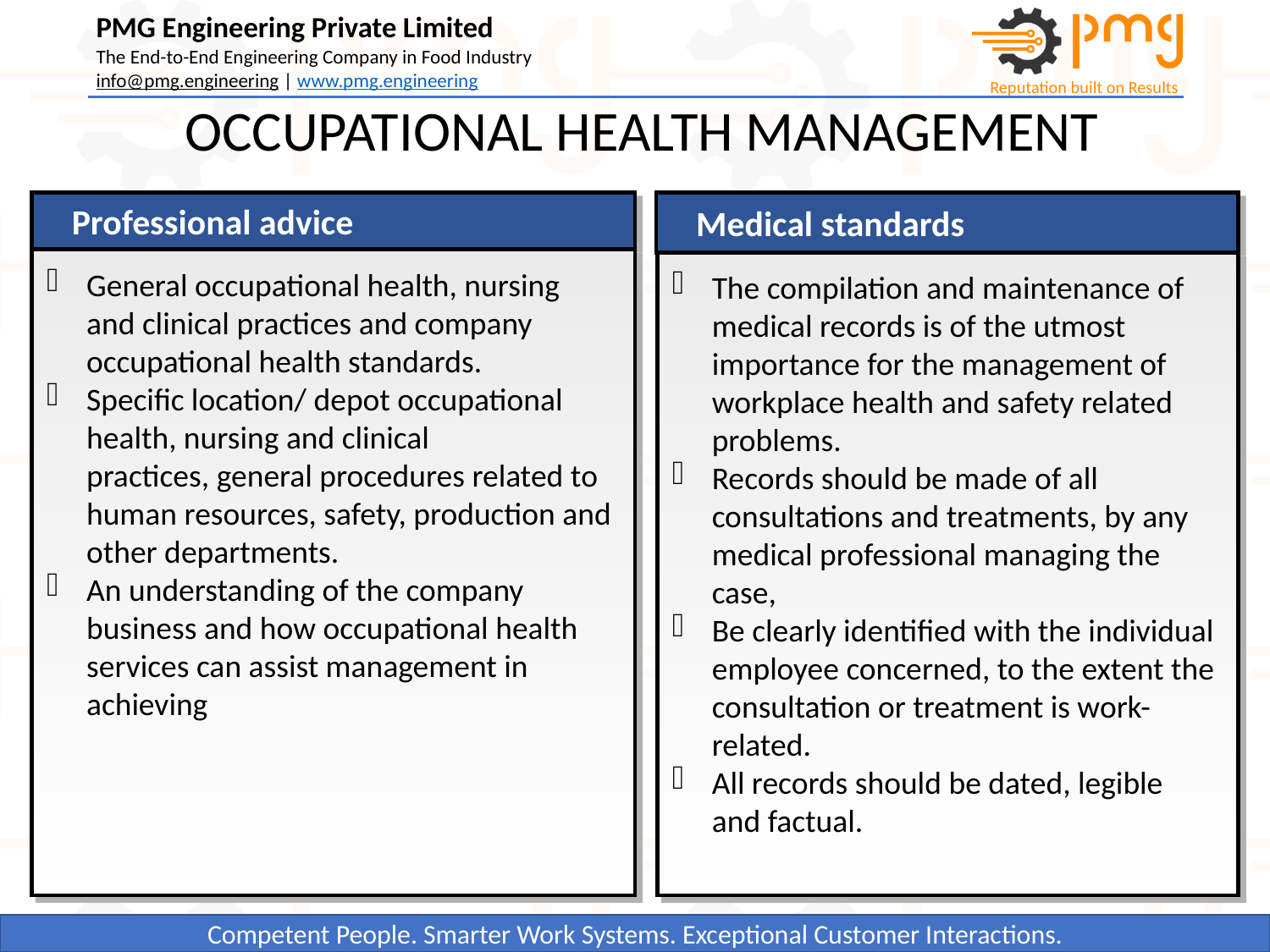

OCCUPATIONAL HEALTH MANAGEMENT
Professional advice
Medical standards
General occupational health, nursing and clinical practices and company occupational health standards.
Specific location/ depot occupational health, nursing and clinical practices, general procedures related to human resources, safety, production and other departments.
An understanding of the company business and how occupational health services can assist management in achieving

The compilation and maintenance of medical records is of the utmost importance for the management of workplace health and safety related problems.
Records should be made of all consultations and treatments, by any medical professional managing the case,
Be clearly identified with the individual employee concerned, to the extent the consultation or treatment is work-related.
All records should be dated, legible and factual.